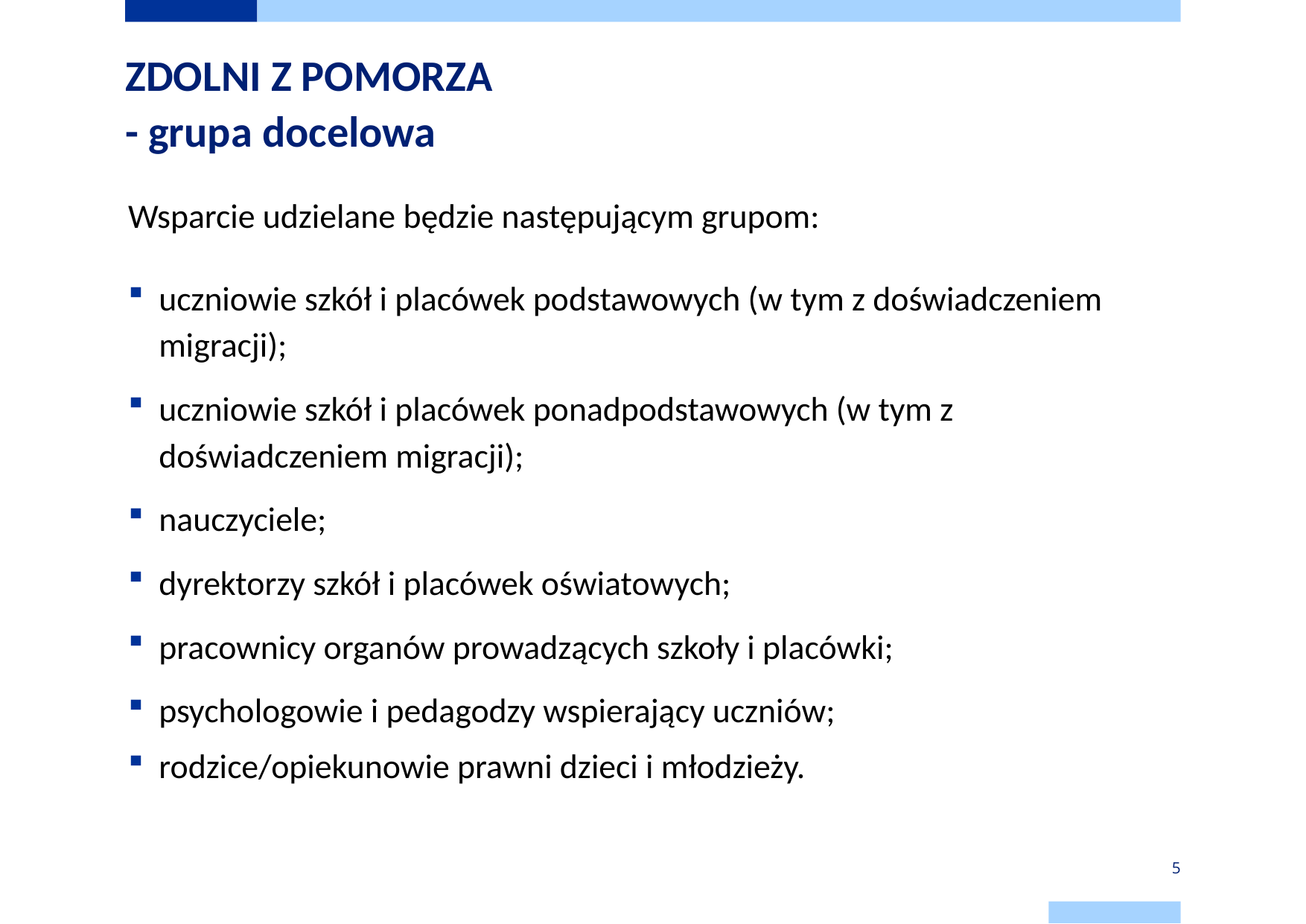

# ZDOLNI Z POMORZA - grupa docelowa
Wsparcie udzielane będzie następującym grupom:
uczniowie szkół i placówek podstawowych (w tym z doświadczeniem migracji);
uczniowie szkół i placówek ponadpodstawowych (w tym z doświadczeniem migracji);
nauczyciele;
dyrektorzy szkół i placówek oświatowych;
pracownicy organów prowadzących szkoły i placówki;
psychologowie i pedagodzy wspierający uczniów;
rodzice/opiekunowie prawni dzieci i młodzieży.
5